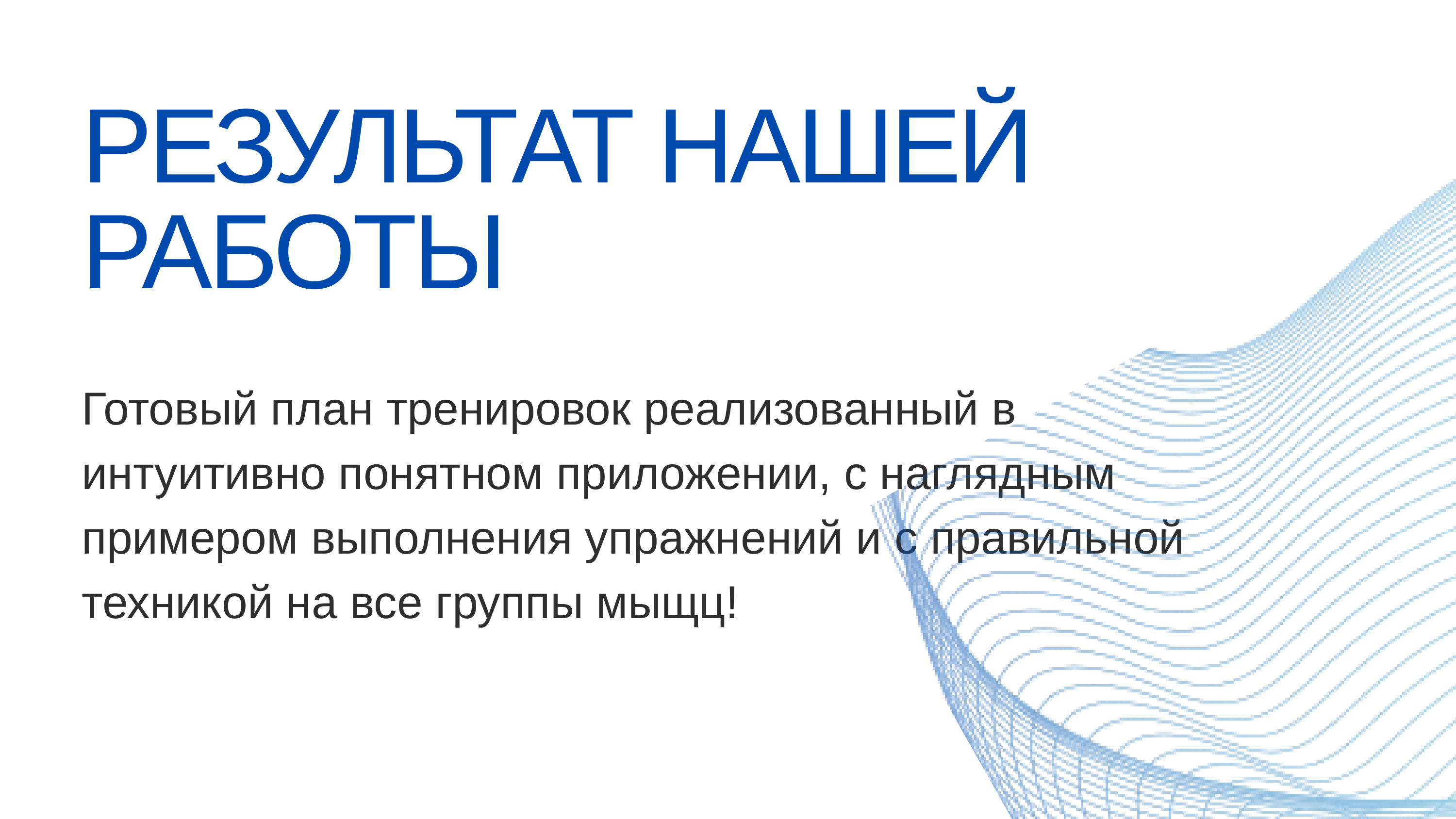

РЕЗУЛЬТАТ НАШЕЙ РАБОТЫ

Готовый план тренировок реализованный в интуитивно понятном приложении, с наглядным примером выполнения упражнений и с правильной техникой на все группы мыщц!